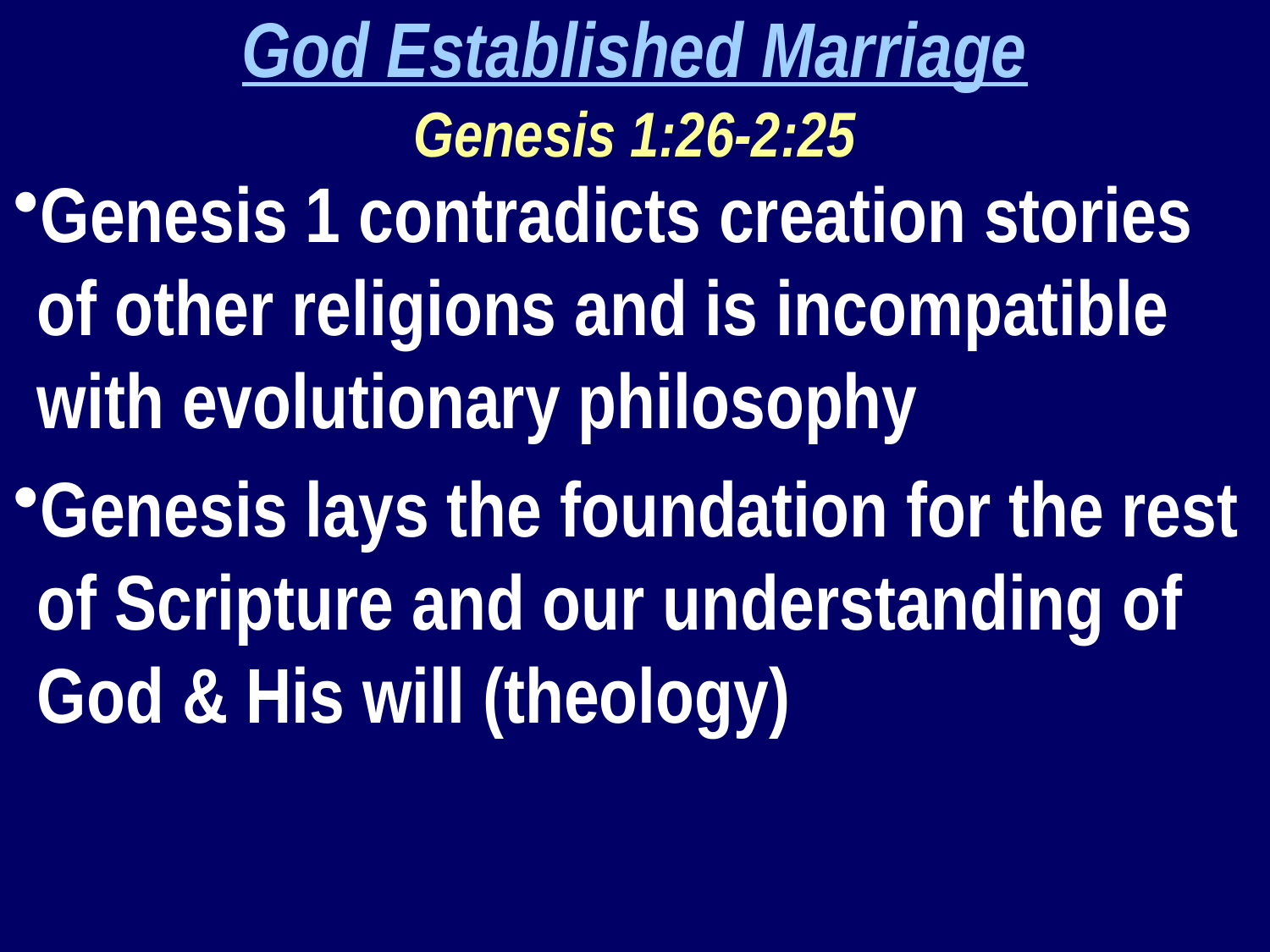

God Established Marriage
Genesis 1:26-2:25
Genesis 1 contradicts creation stories of other religions and is incompatible with evolutionary philosophy
Genesis lays the foundation for the rest of Scripture and our understanding of God & His will (theology)